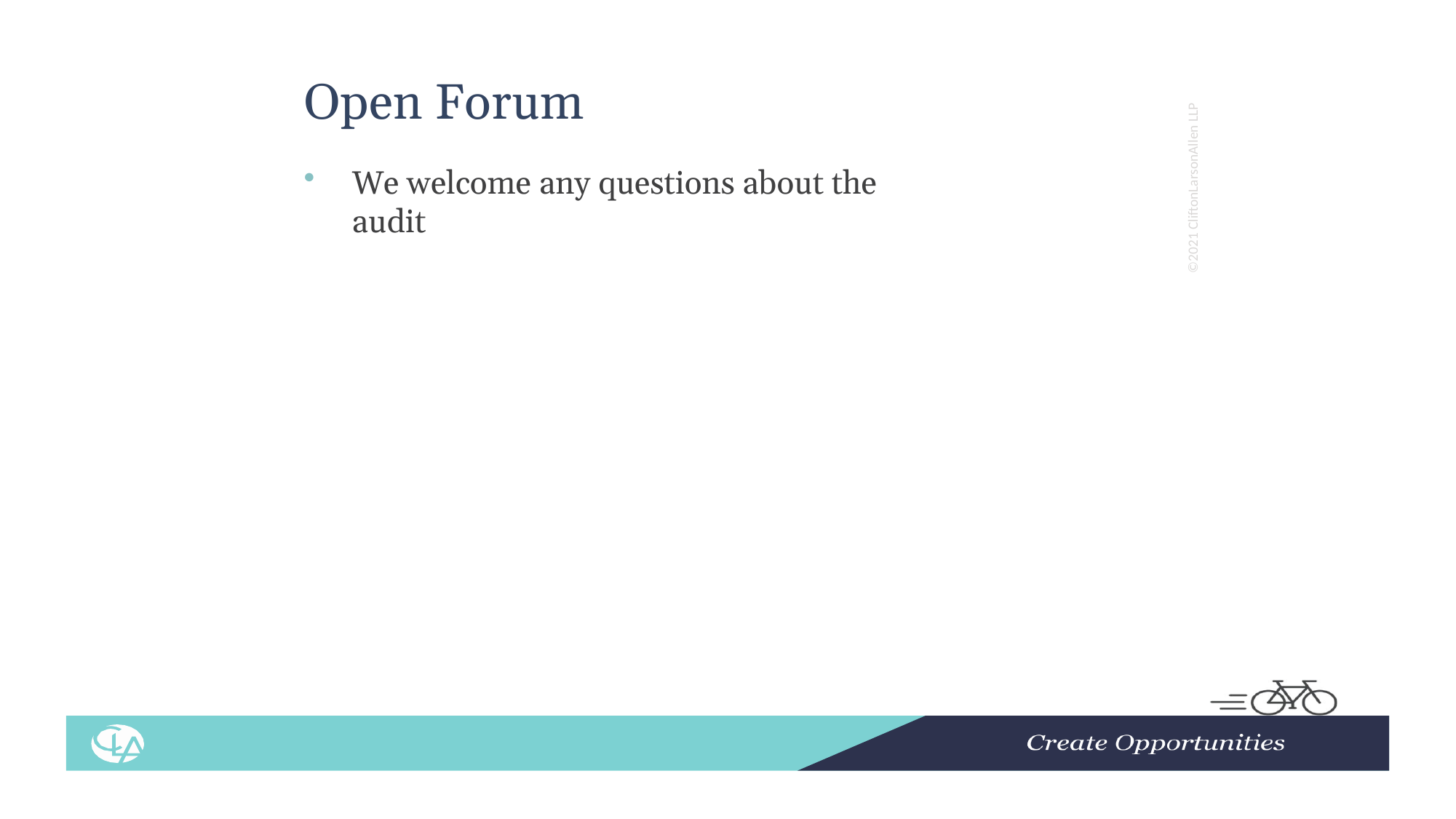

# Open Forum
©2021 CliftonLarsonAllen LLP
We welcome any questions about the audit